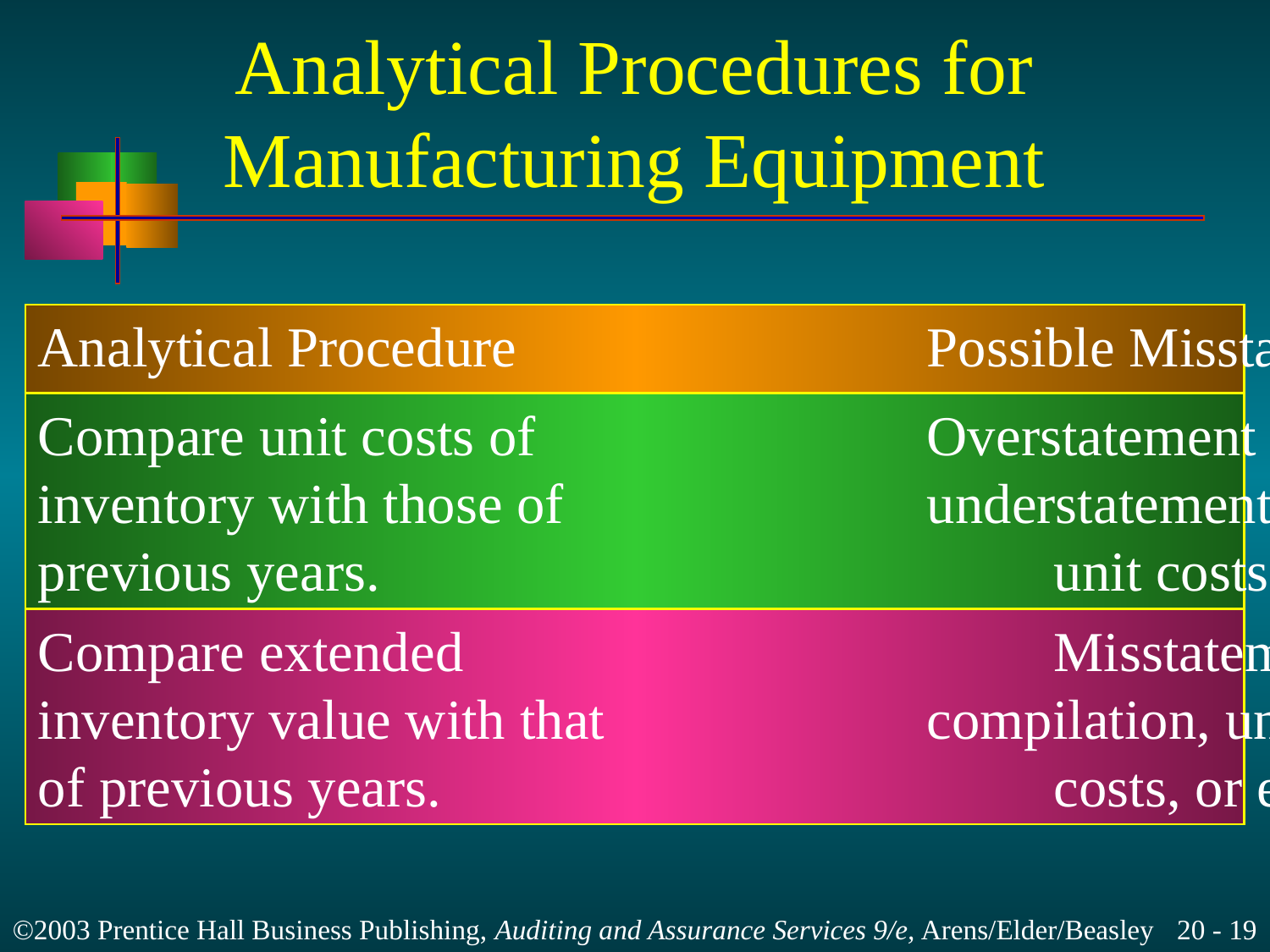

# Analytical Procedures for Manufacturing Equipment
Analytical Procedure				Possible Misstatement
Compare unit costs of				Overstatement or
inventory with those of			understatement of
previous years.						unit costs
Compare extended					Misstatements in
inventory value with that			compilation, unit
of previous years.					costs, or extensions